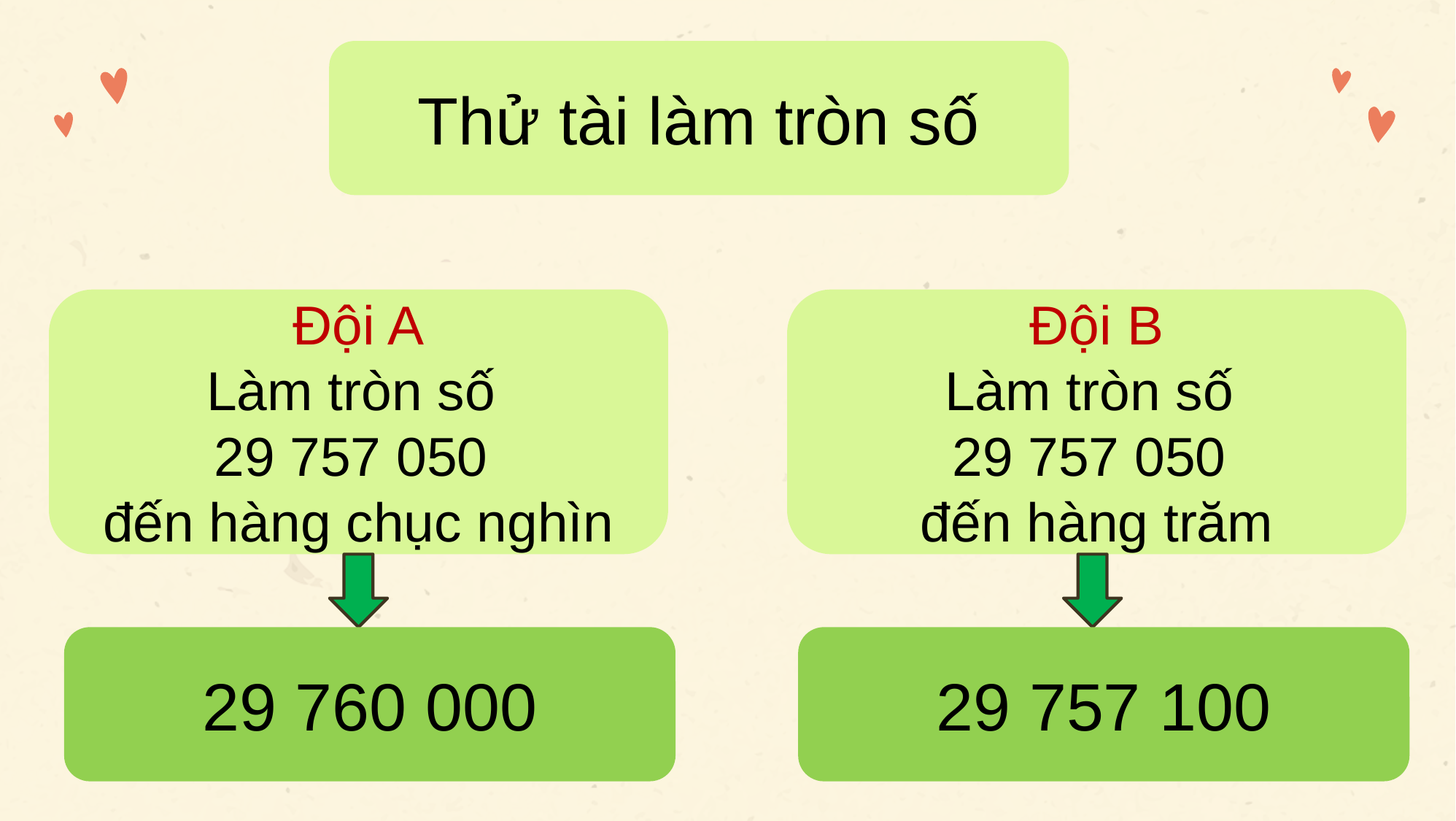

Thử tài làm tròn số
Đội A
Làm tròn số
29 757 050
đến hàng chục nghìn
Đội B
Làm tròn số
29 757 050
đến hàng trăm

29 760 000
29 757 100